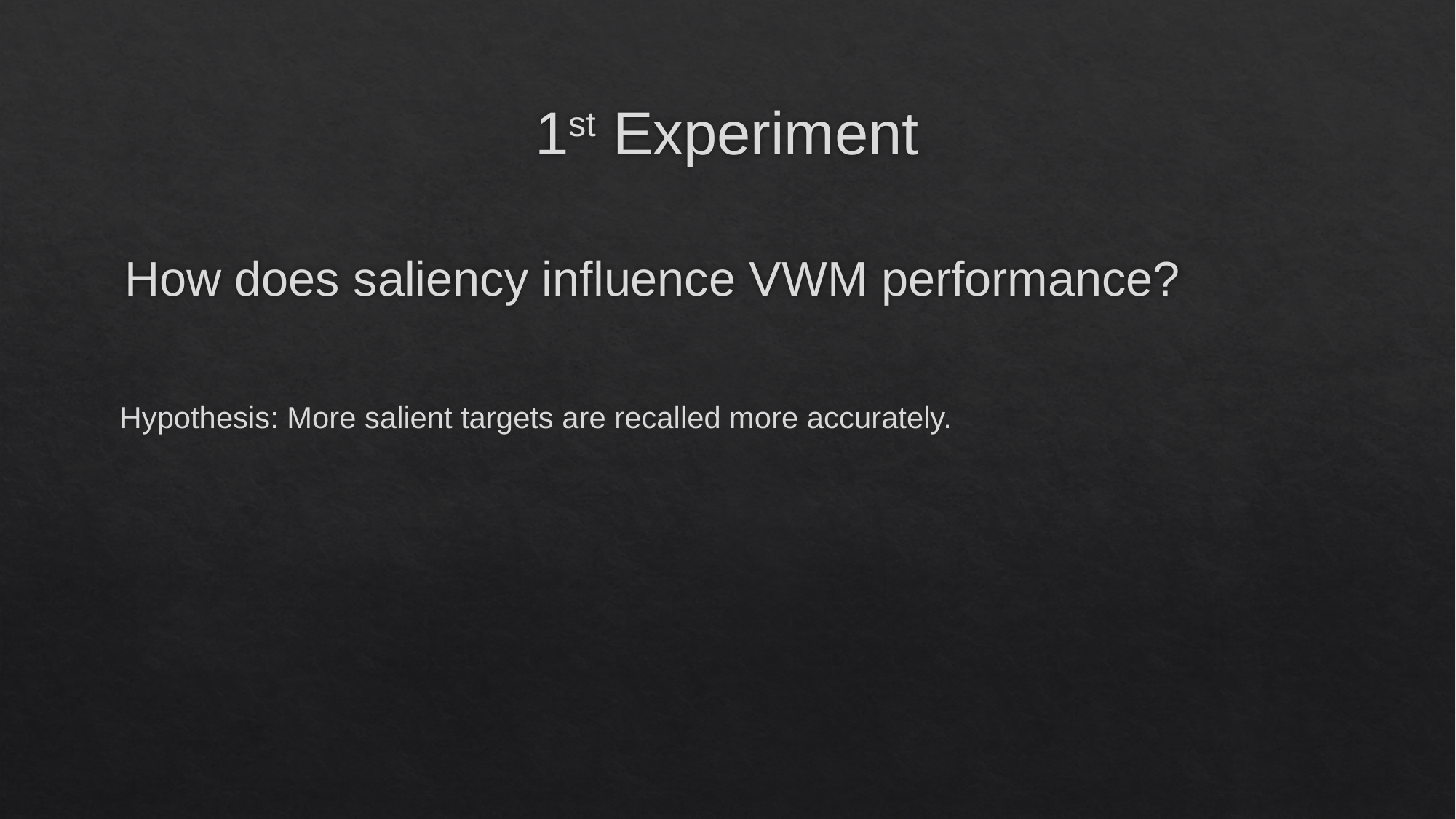

# 1st Experiment
How does saliency influence VWM performance?

Hypothesis: More salient targets are recalled more accurately.